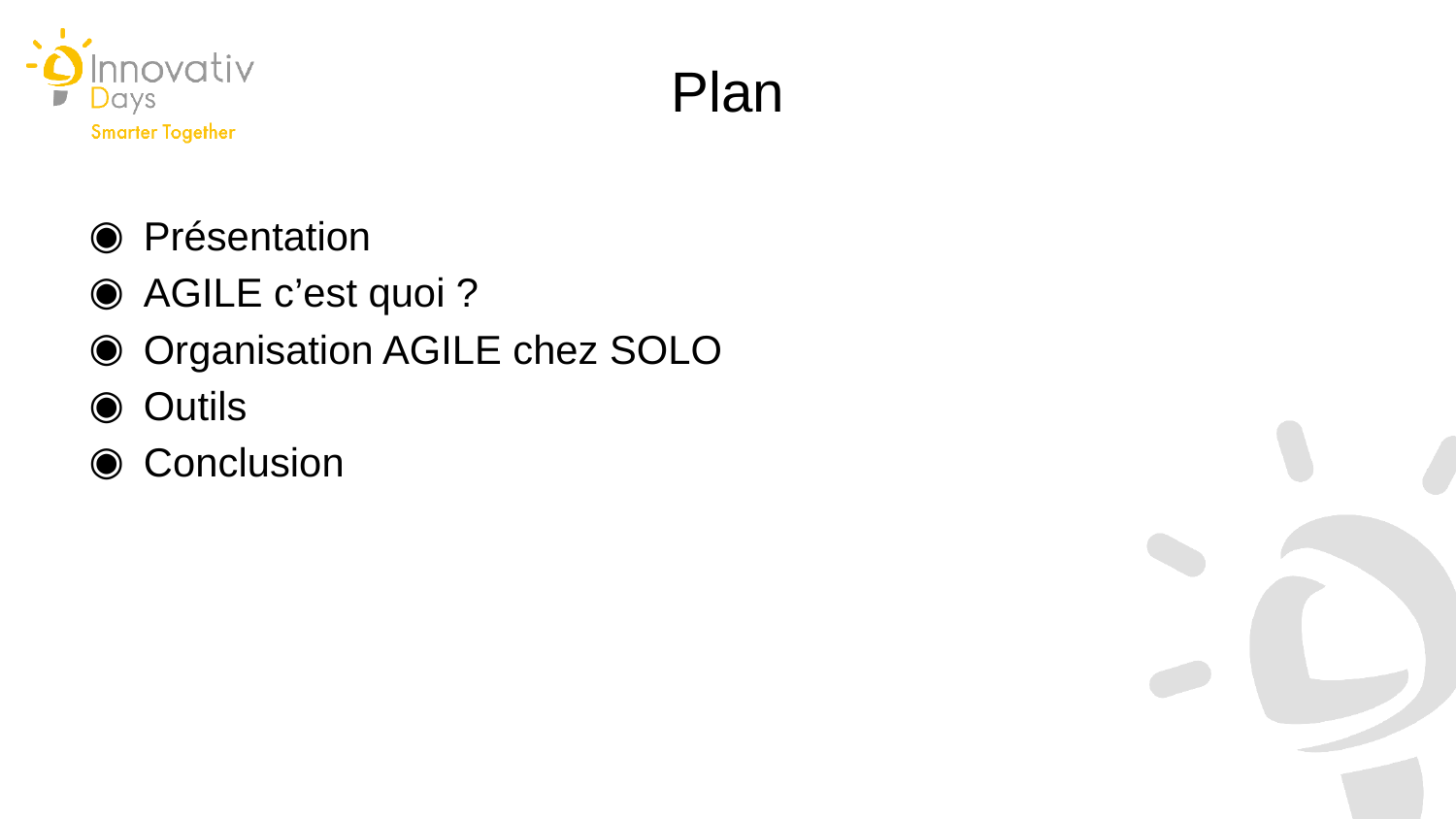

Plan
Présentation
AGILE c’est quoi ?
Organisation AGILE chez SOLO
Outils
Conclusion